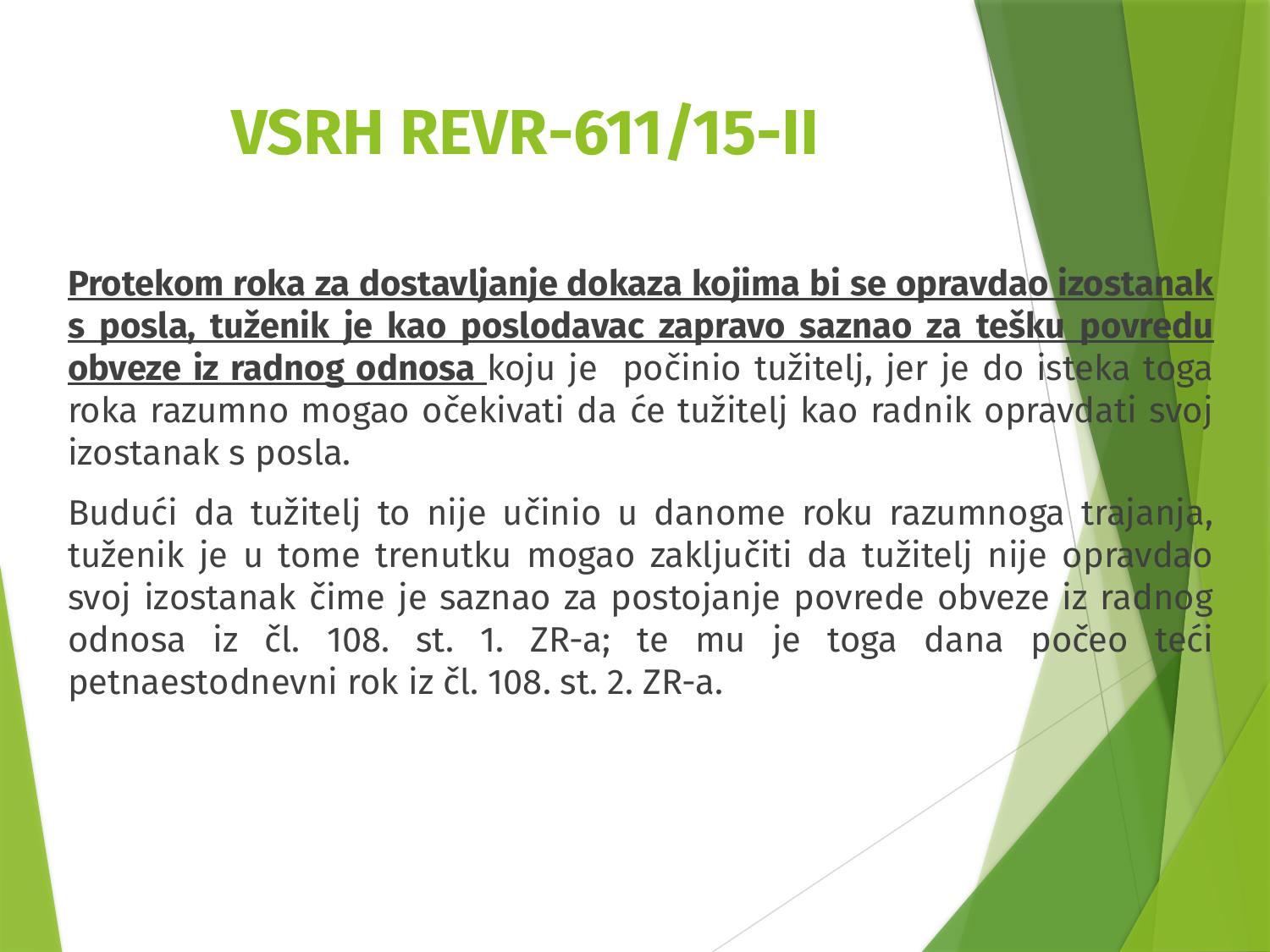

# VSRH REVR-611/15-II
Protekom roka za dostavljanje dokaza kojima bi se opravdao izostanak s posla, tuženik je kao poslodavac zapravo saznao za tešku povredu obveze iz radnog odnosa koju je  počinio tužitelj, jer je do isteka toga roka razumno mogao očekivati da će tužitelj kao radnik opravdati svoj izostanak s posla.
Budući da tužitelj to nije učinio u danome roku razumnoga trajanja, tuženik je u tome trenutku mogao zaključiti da tužitelj nije opravdao svoj izostanak čime je saznao za postojanje povrede obveze iz radnog odnosa iz čl. 108. st. 1. ZR-a; te mu je toga dana počeo teći petnaestodnevni rok iz čl. 108. st. 2. ZR-a.